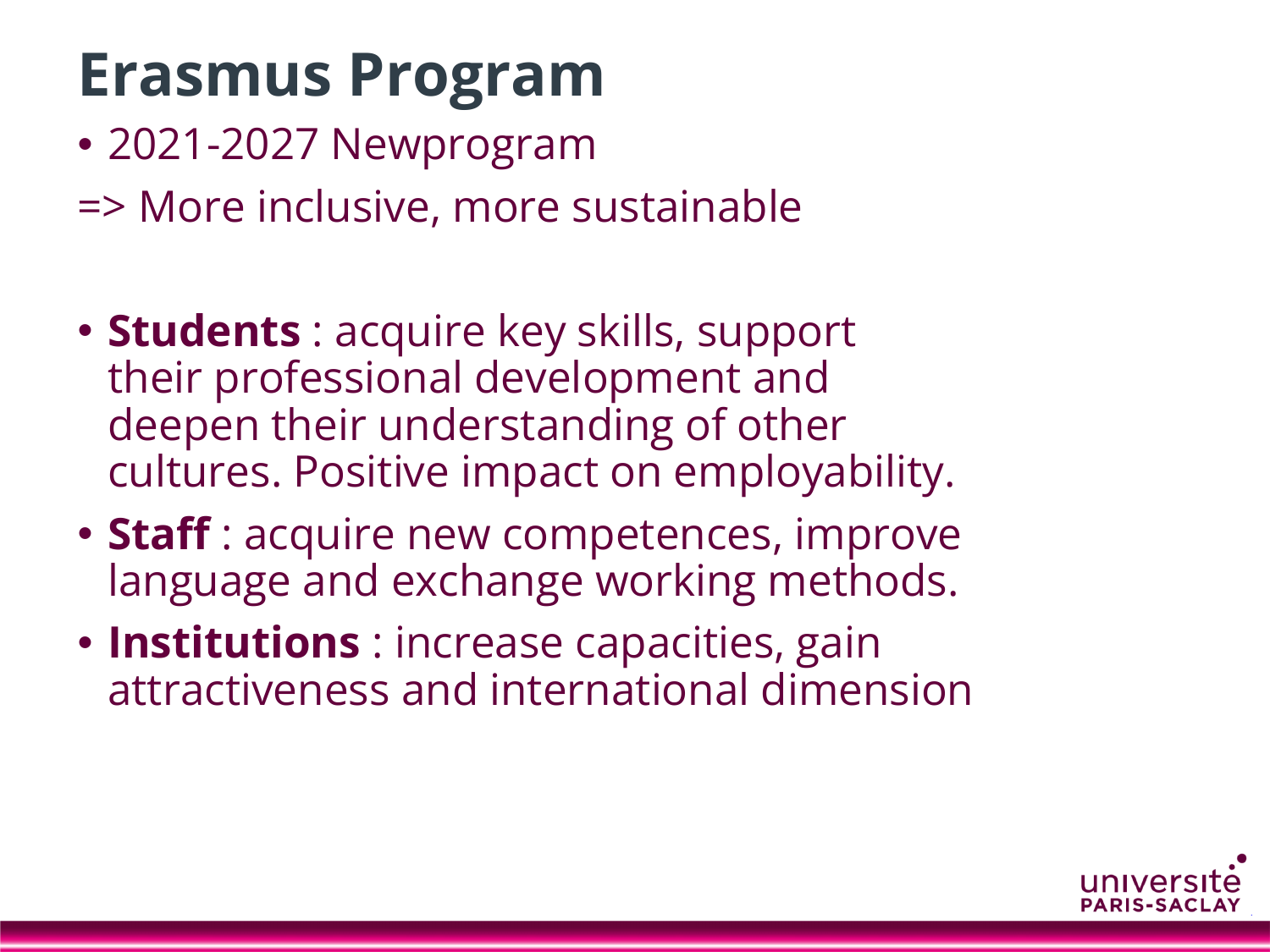

# Erasmus Program
2021-2027 Newprogram
=> More inclusive, more sustainable

Students : acquire key skills, support
their professional development and
deepen their understanding of other
cultures. Positive impact on employability.
Staff : acquire new competences, improve language and exchange working methods.
Institutions : increase capacities, gain attractiveness and international dimension